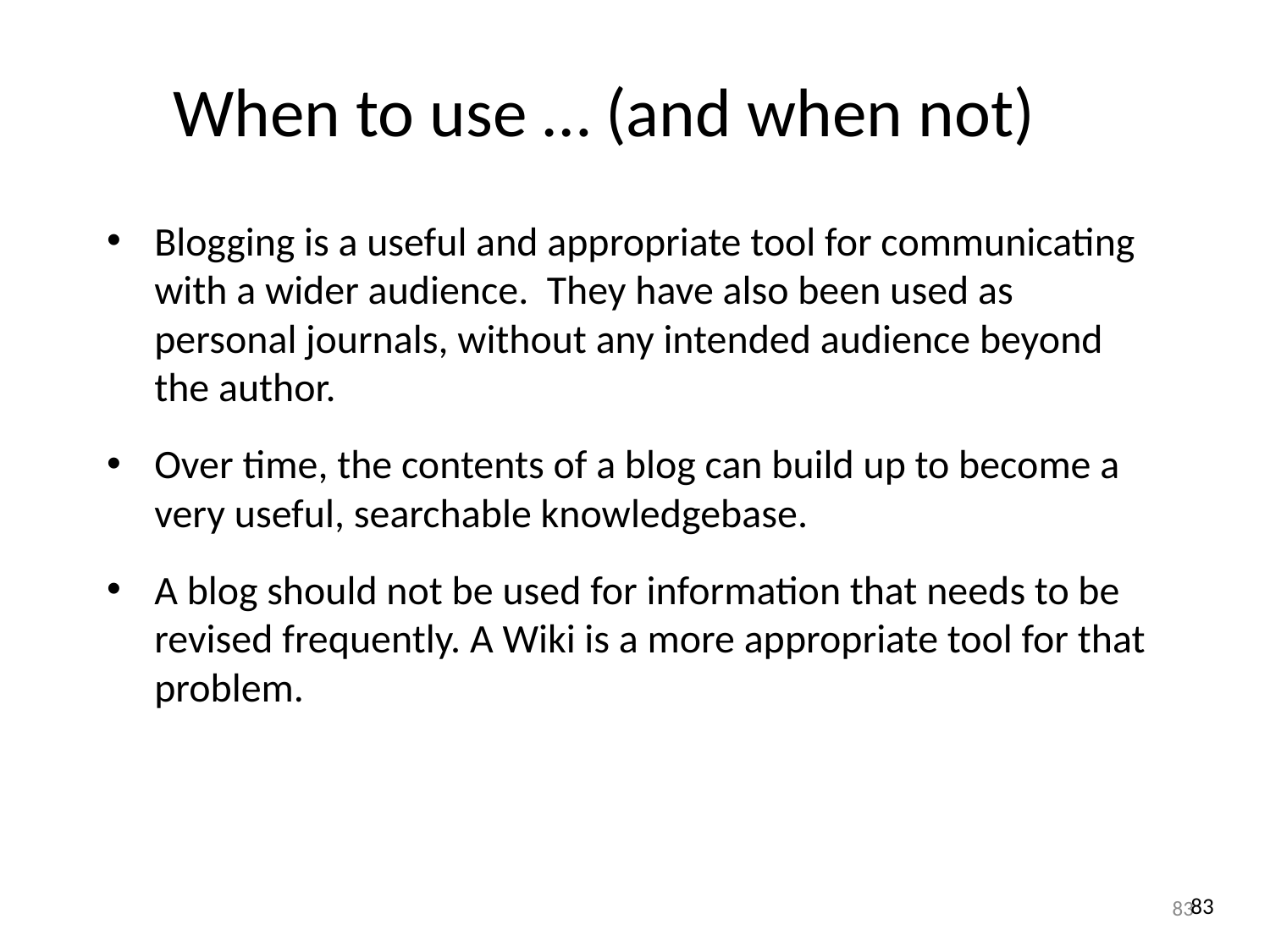

When to use … (and when not)
Blogging is a useful and appropriate tool for communicating with a wider audience.  They have also been used as personal journals, without any intended audience beyond the author.
Over time, the contents of a blog can build up to become a very useful, searchable knowledgebase.
A blog should not be used for information that needs to be revised frequently. A Wiki is a more appropriate tool for that problem.
83
83